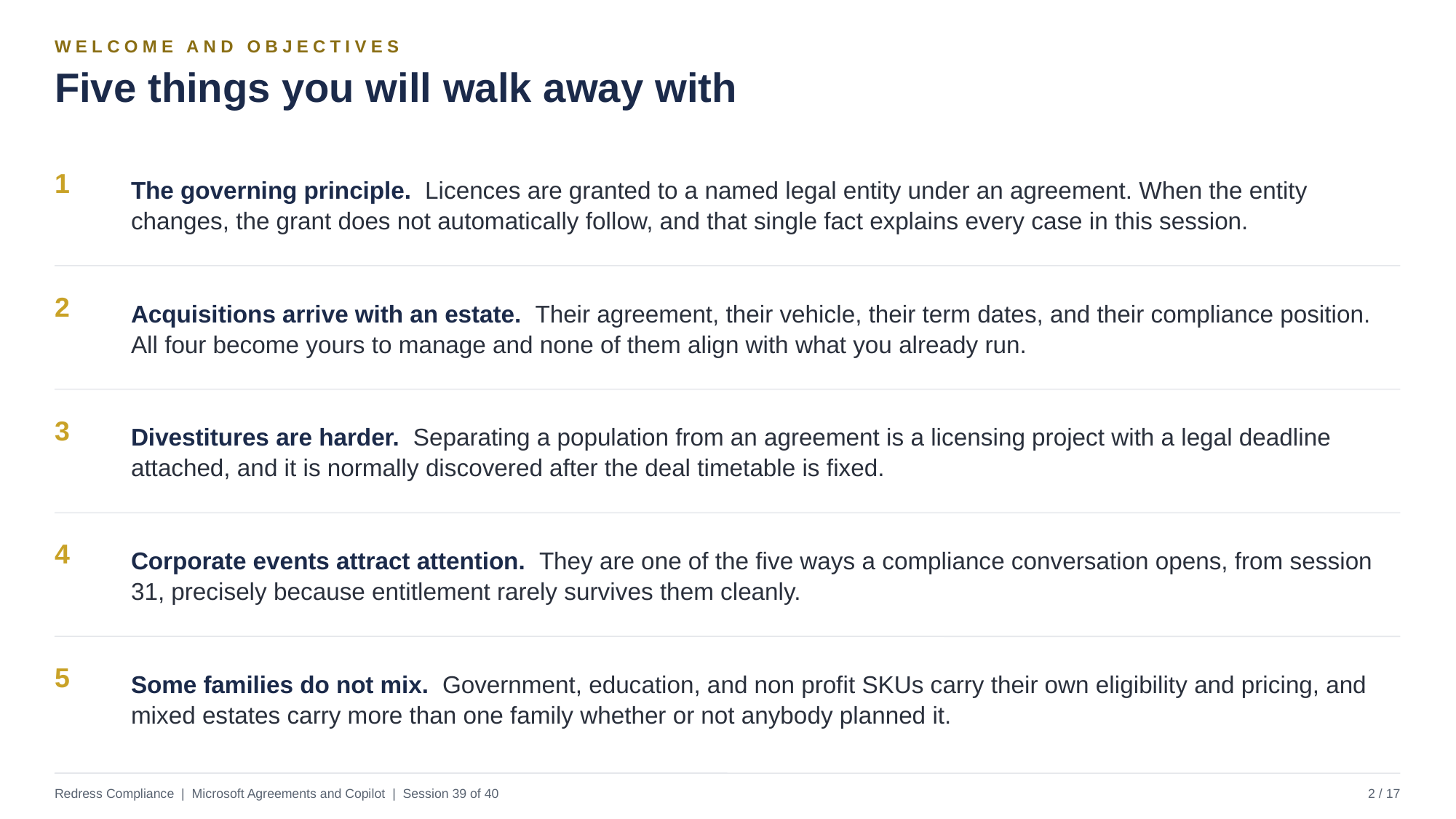

WELCOME AND OBJECTIVES
Five things you will walk away with
The governing principle.  Licences are granted to a named legal entity under an agreement. When the entity changes, the grant does not automatically follow, and that single fact explains every case in this session.
1

Acquisitions arrive with an estate.  Their agreement, their vehicle, their term dates, and their compliance position. All four become yours to manage and none of them align with what you already run.
2

Divestitures are harder.  Separating a population from an agreement is a licensing project with a legal deadline attached, and it is normally discovered after the deal timetable is fixed.
3

Corporate events attract attention.  They are one of the five ways a compliance conversation opens, from session 31, precisely because entitlement rarely survives them cleanly.
4

Some families do not mix.  Government, education, and non profit SKUs carry their own eligibility and pricing, and mixed estates carry more than one family whether or not anybody planned it.
5

Redress Compliance  |  Microsoft Agreements and Copilot  |  Session 39 of 40
2 / 17